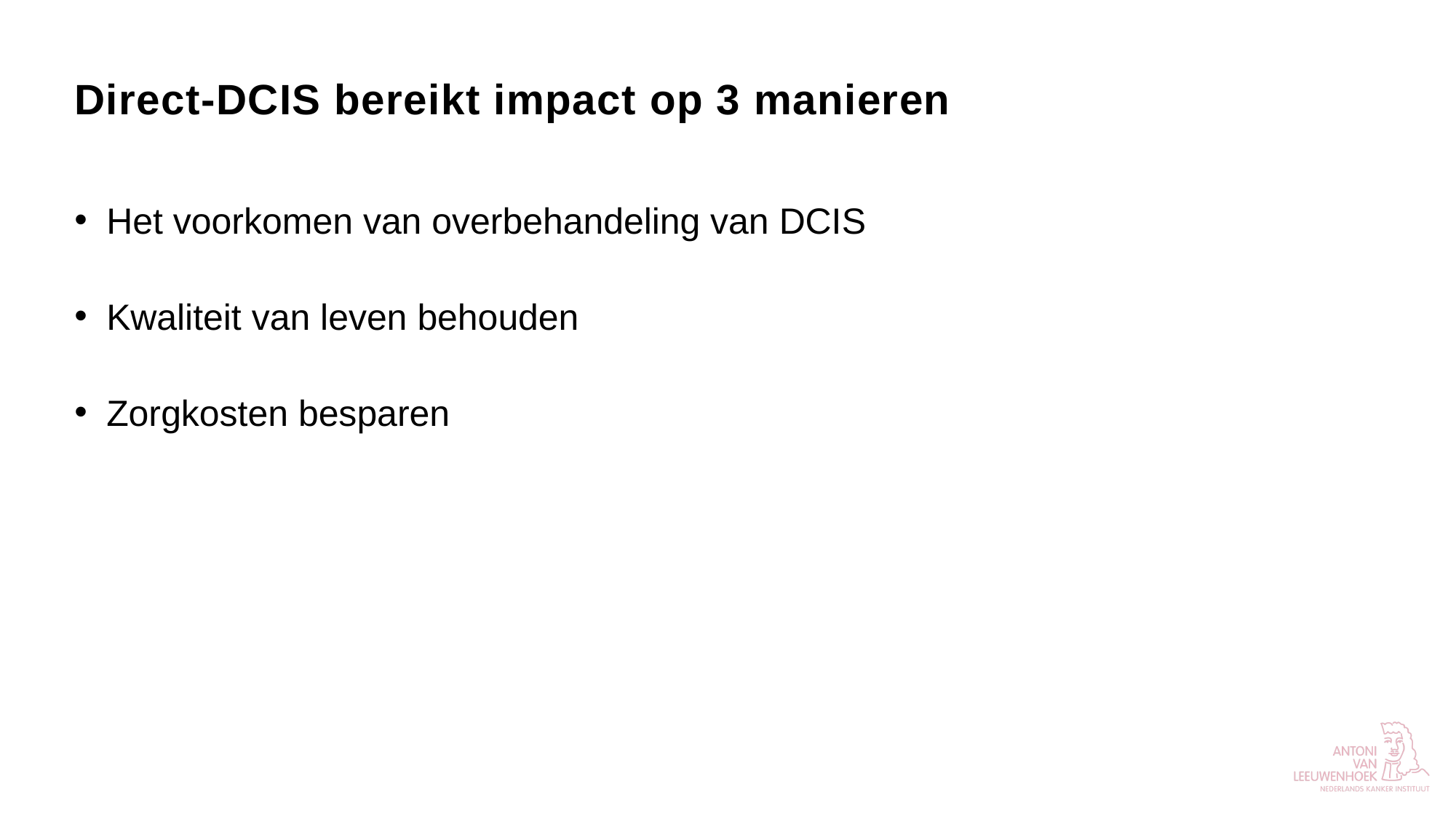

DIRECT-DCIS
# Direct-DCIS bereikt impact op 3 manieren
Het voorkomen van overbehandeling van DCIS

Kwaliteit van leven behouden

Zorgkosten besparen